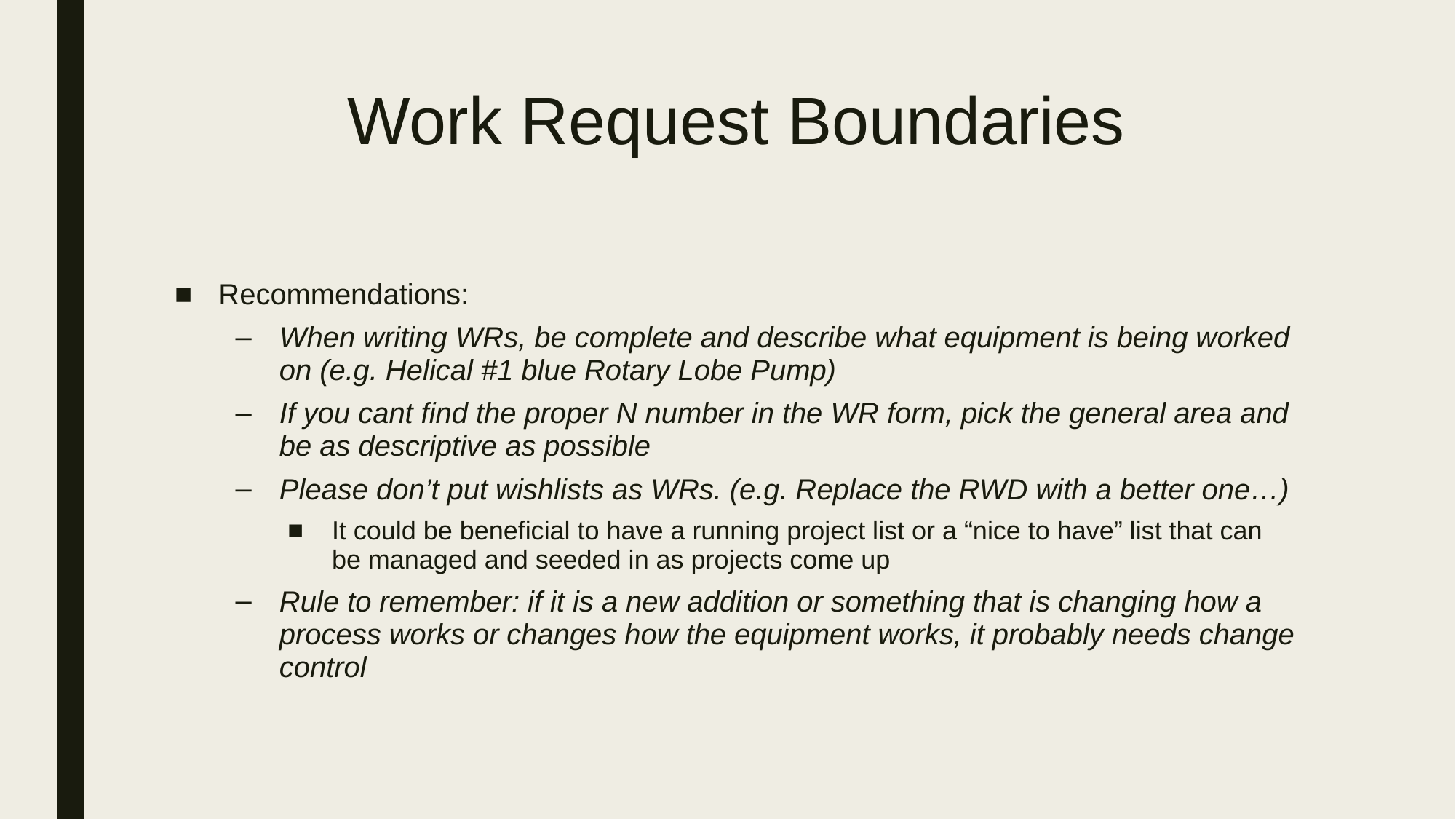

# Work Request Boundaries
Recommendations:
When writing WRs, be complete and describe what equipment is being worked on (e.g. Helical #1 blue Rotary Lobe Pump)
If you cant find the proper N number in the WR form, pick the general area and be as descriptive as possible
Please don’t put wishlists as WRs. (e.g. Replace the RWD with a better one…)
It could be beneficial to have a running project list or a “nice to have” list that can be managed and seeded in as projects come up
Rule to remember: if it is a new addition or something that is changing how a process works or changes how the equipment works, it probably needs change control